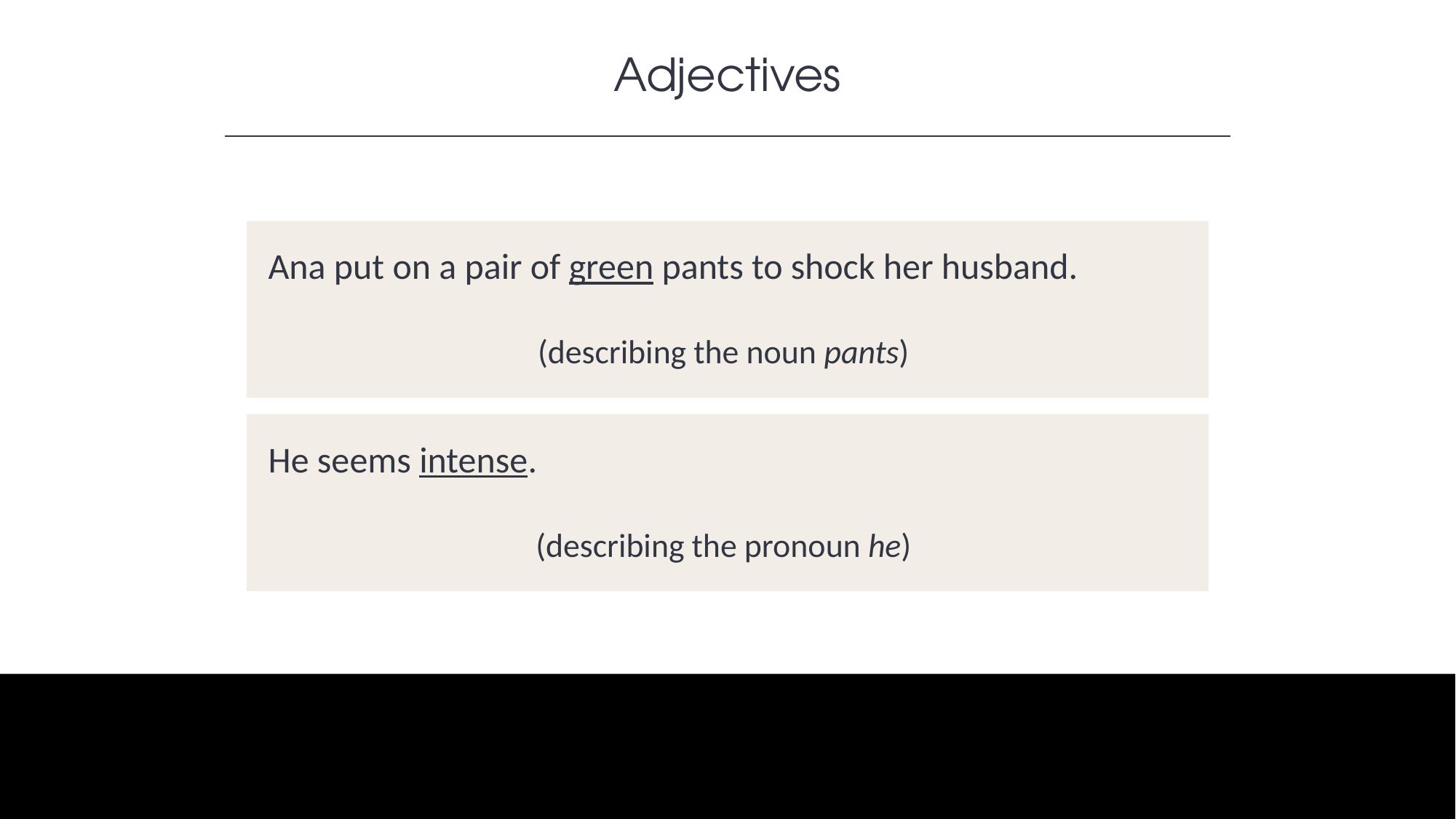

Adjectives
HAWKES LEARNING

Ana put on a pair of green pants to shock her husband.

(describing the noun pants)

He seems intense.

(describing the pronoun he)